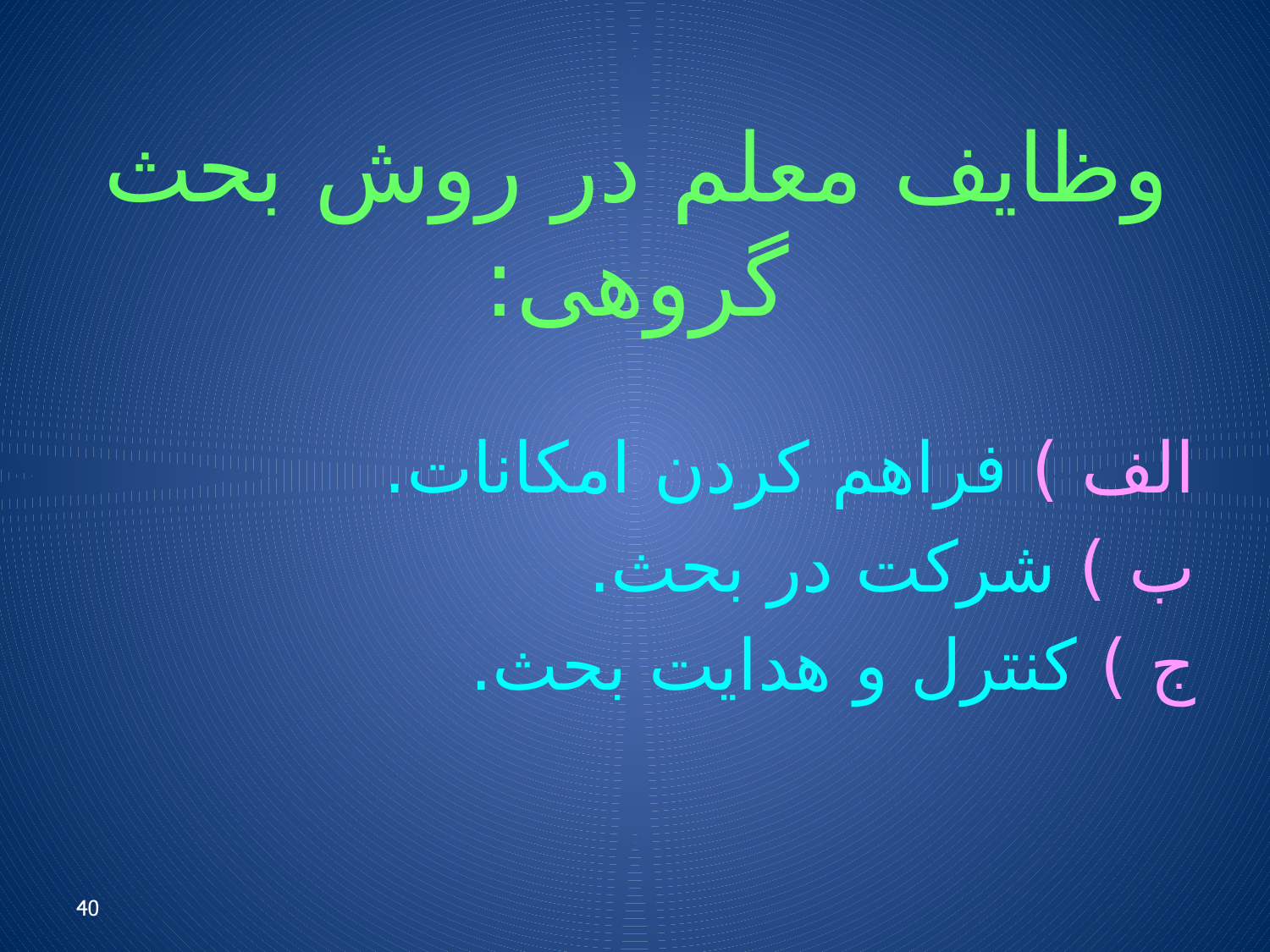

# وظایف معلم در روش بحث گروهی:
الف ) فراهم کردن امکانات.
ب ) شرکت در بحث.
ج ) کنترل و هدایت بحث.
40